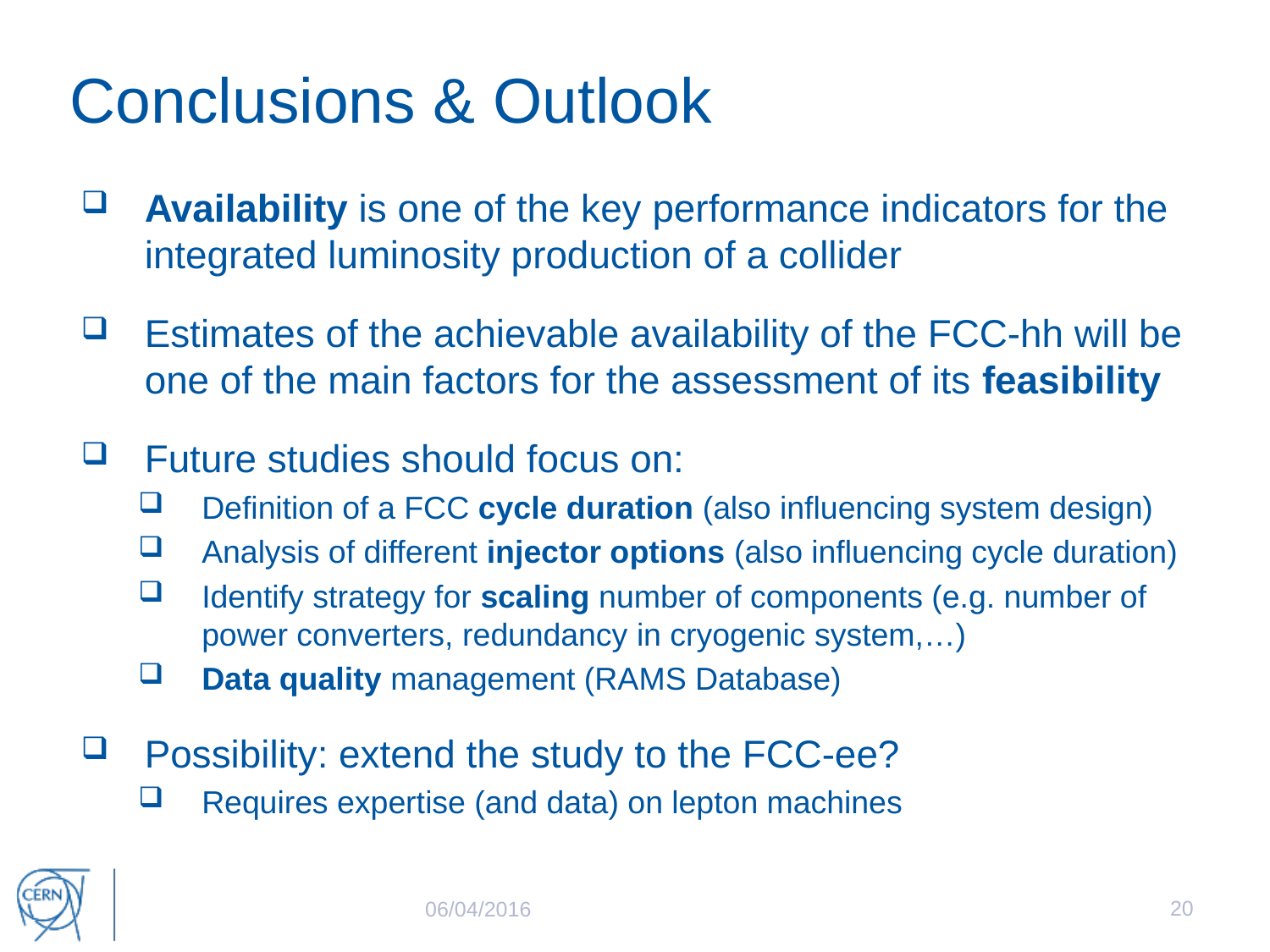

# Conclusions & Outlook
Availability is one of the key performance indicators for the integrated luminosity production of a collider

Estimates of the achievable availability of the FCC-hh will be one of the main factors for the assessment of its feasibility

Future studies should focus on:
Definition of a FCC cycle duration (also influencing system design)
Analysis of different injector options (also influencing cycle duration)
Identify strategy for scaling number of components (e.g. number of power converters, redundancy in cryogenic system,…)
Data quality management (RAMS Database)

Possibility: extend the study to the FCC-ee?
Requires expertise (and data) on lepton machines

20
06/04/2016